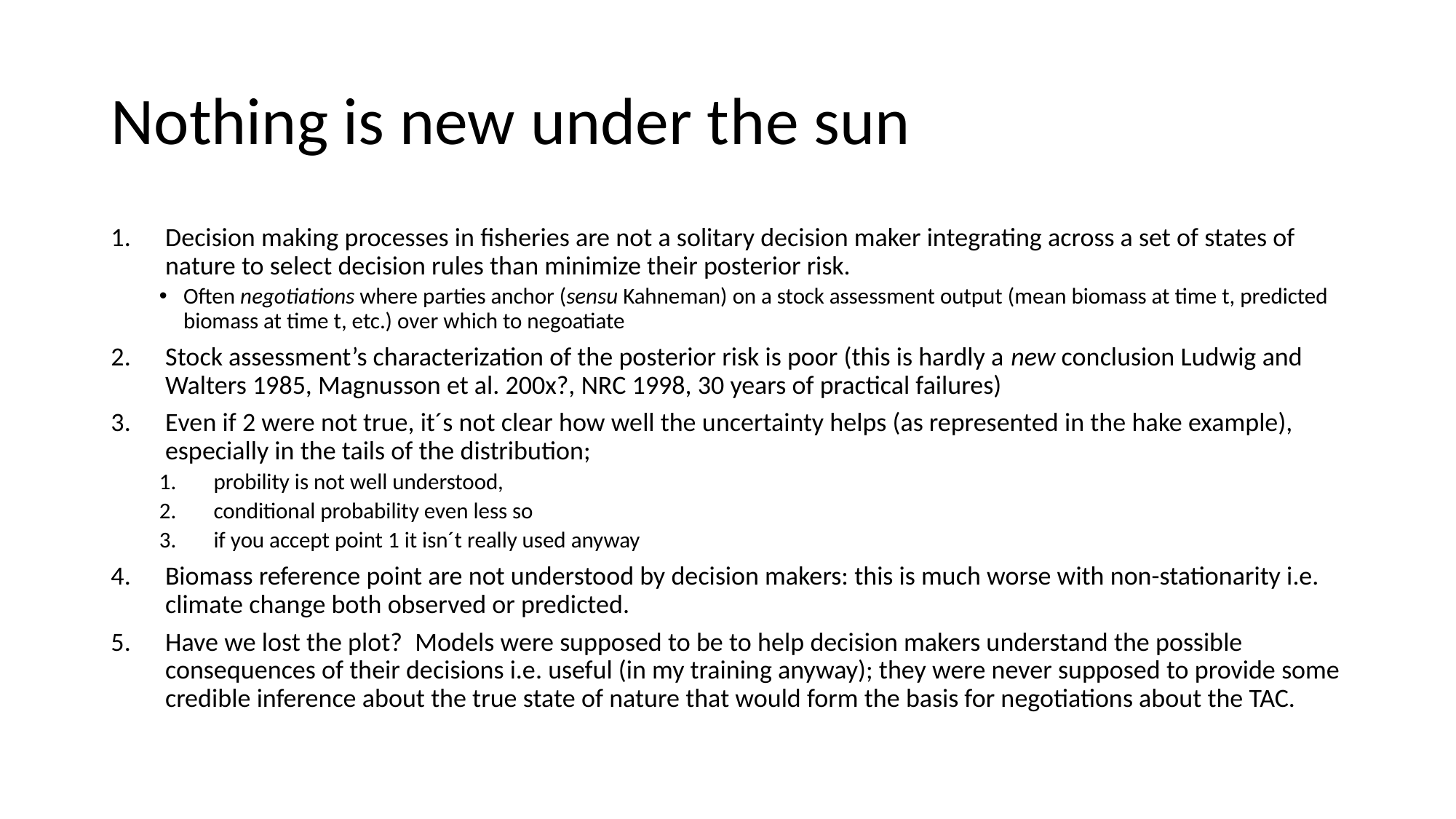

# Nothing is new under the sun
Decision making processes in fisheries are not a solitary decision maker integrating across a set of states of nature to select decision rules than minimize their posterior risk.
Often negotiations where parties anchor (sensu Kahneman) on a stock assessment output (mean biomass at time t, predicted biomass at time t, etc.) over which to negoatiate
Stock assessment’s characterization of the posterior risk is poor (this is hardly a new conclusion Ludwig and Walters 1985, Magnusson et al. 200x?, NRC 1998, 30 years of practical failures)
Even if 2 were not true, it´s not clear how well the uncertainty helps (as represented in the hake example), especially in the tails of the distribution;
probility is not well understood,
conditional probability even less so
if you accept point 1 it isn´t really used anyway
Biomass reference point are not understood by decision makers: this is much worse with non-stationarity i.e. climate change both observed or predicted.
Have we lost the plot?  Models were supposed to be to help decision makers understand the possible consequences of their decisions i.e. useful (in my training anyway); they were never supposed to provide some credible inference about the true state of nature that would form the basis for negotiations about the TAC.